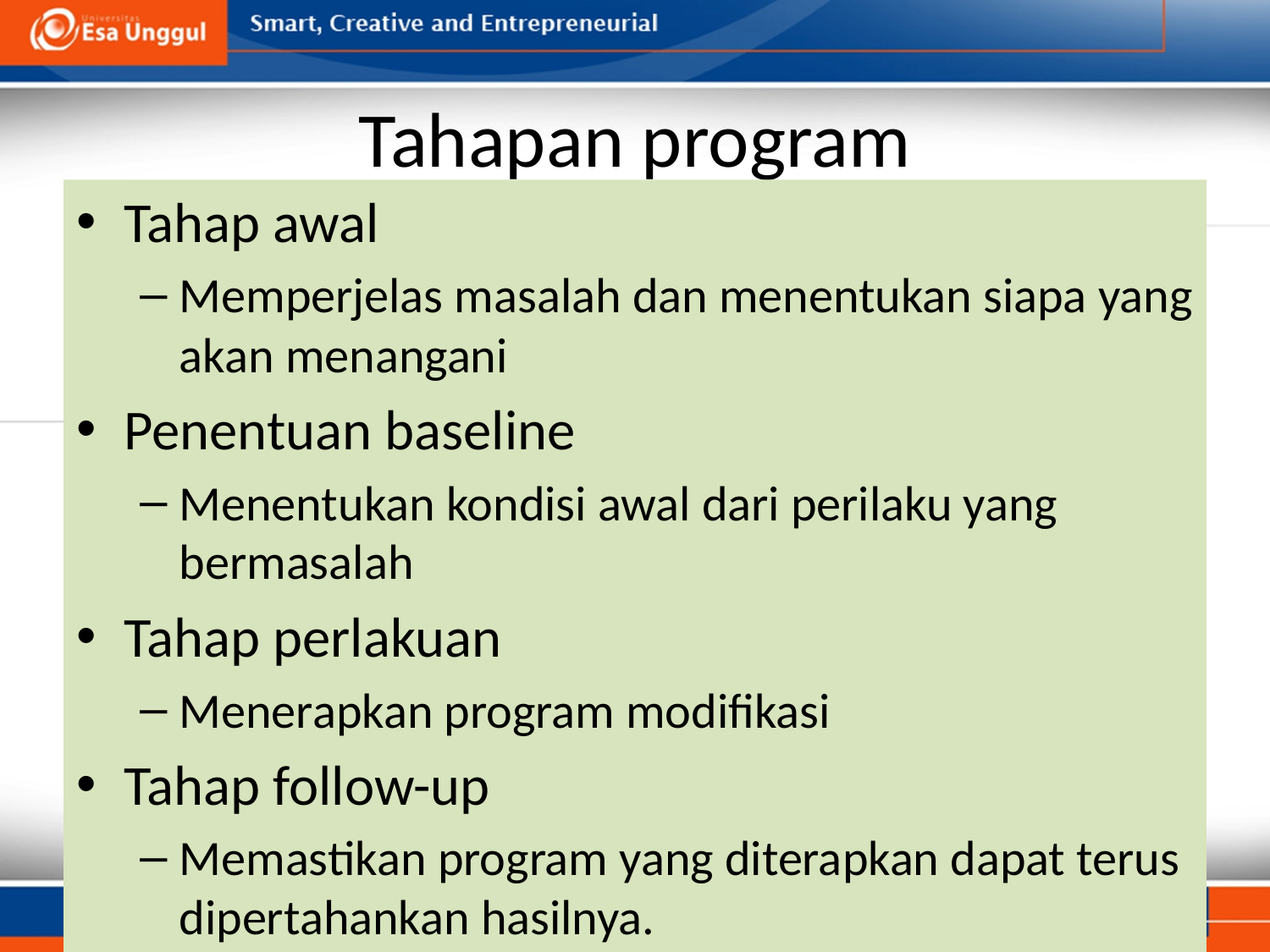

# Tahapan program
Tahap awal
Memperjelas masalah dan menentukan siapa yang akan menangani
Penentuan baseline
Menentukan kondisi awal dari perilaku yang bermasalah
Tahap perlakuan
Menerapkan program modifikasi
Tahap follow-up
Memastikan program yang diterapkan dapat terus dipertahankan hasilnya.